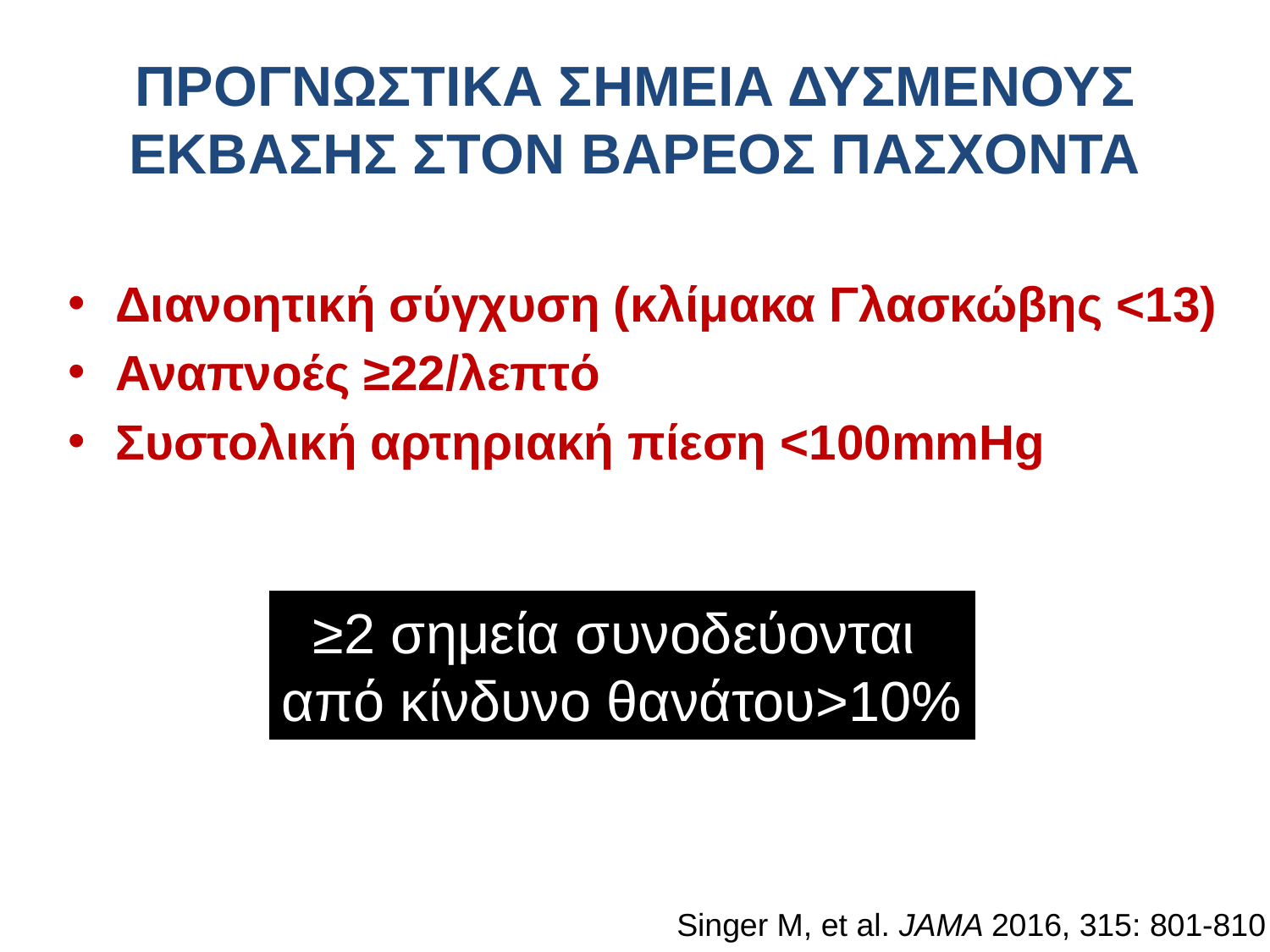

# ΠΡΟΓΝΩΣΤΙΚΑ ΣΗΜΕΙΑ ΔΥΣΜΕΝΟΥΣ ΕΚΒΑΣΗΣ ΣΤΟΝ ΒΑΡΕΟΣ ΠΑΣΧΟΝΤΑ
Διανοητική σύγχυση (κλίμακα Γλασκώβης <13)
Αναπνοές ≥22/λεπτό
Συστολική αρτηριακή πίεση <100mmΗg
≥2 σημεία συνοδεύονται
από κίνδυνο θανάτου>10%
Singer M, et al. JAMA 2016, 315: 801-810